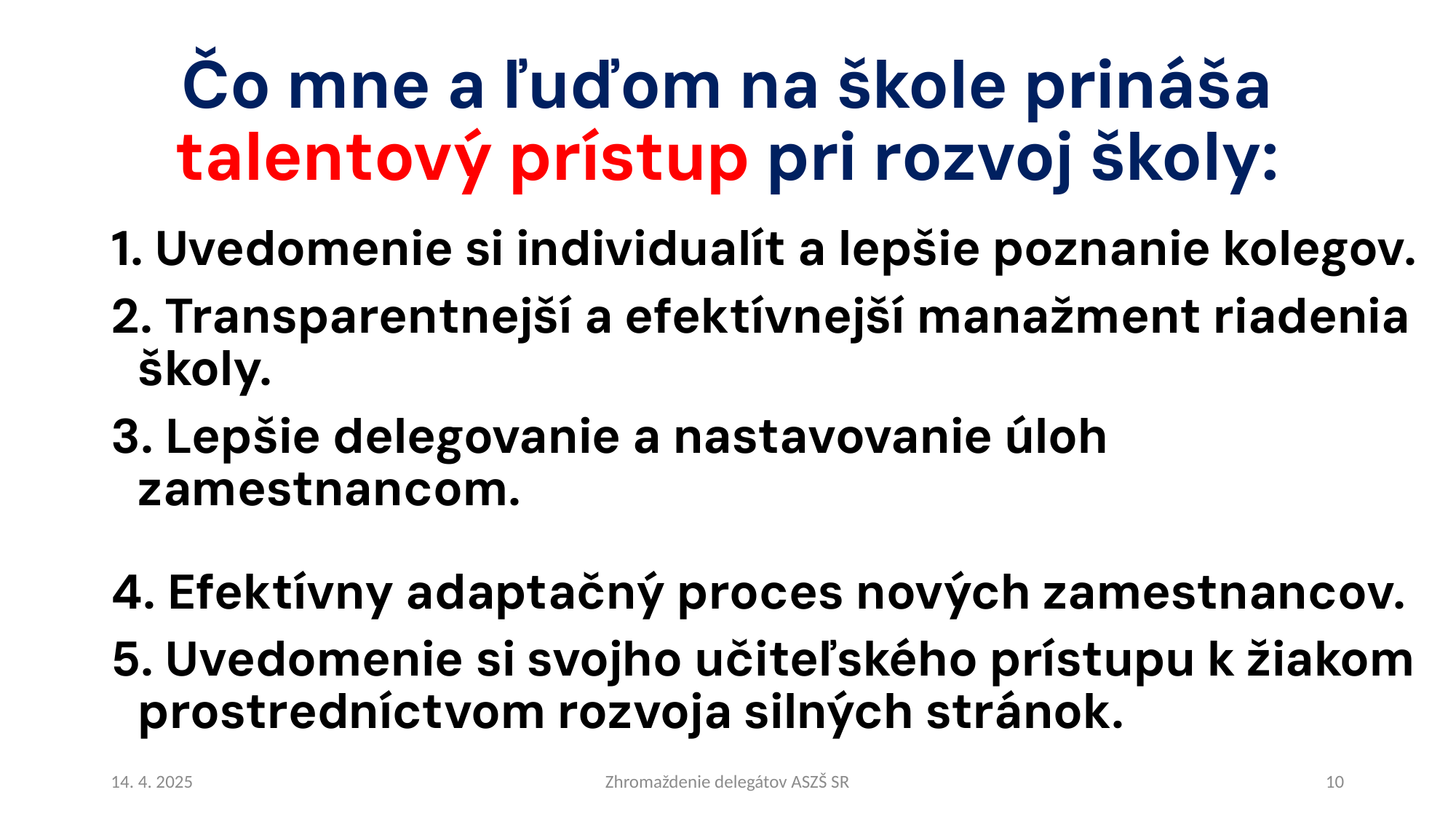

# Čo mne a ľuďom na škole prináša talentový prístup pri rozvoj školy:
 Uvedomenie si individualít a lepšie poznanie kolegov.
 Transparentnejší a efektívnejší manažment riadenia školy.
 Lepšie delegovanie a nastavovanie úloh zamestnancom.
 Efektívny adaptačný proces nových zamestnancov.
 Uvedomenie si svojho učiteľského prístupu k žiakom prostredníctvom rozvoja silných stránok.

14. 4. 2025
Zhromaždenie delegátov ASZŠ SR
10